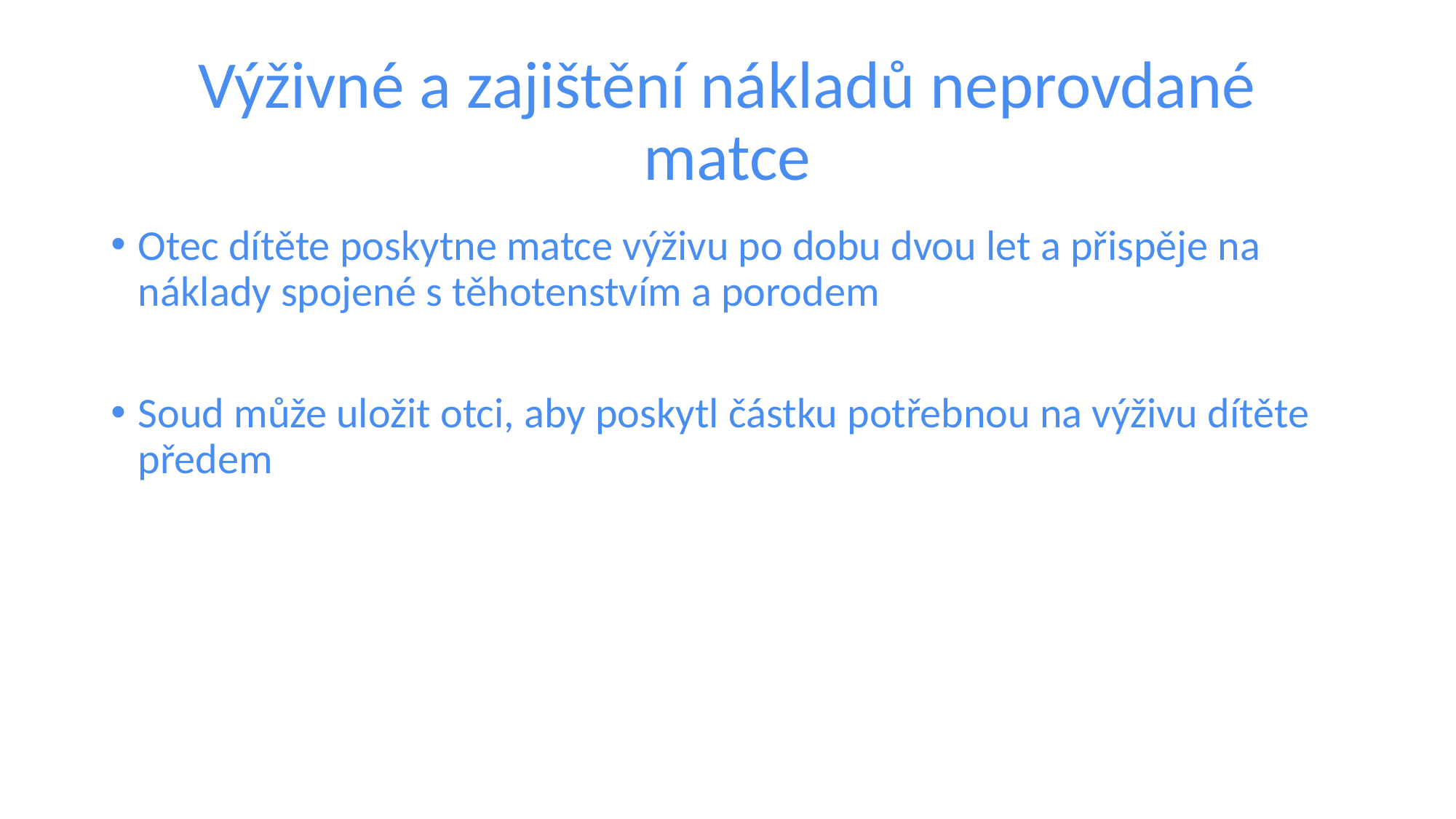

# Výživné a zajištění nákladů neprovdané matce
Otec dítěte poskytne matce výživu po dobu dvou let a přispěje na náklady spojené s těhotenstvím a porodem

Soud může uložit otci, aby poskytl částku potřebnou na výživu dítěte předem